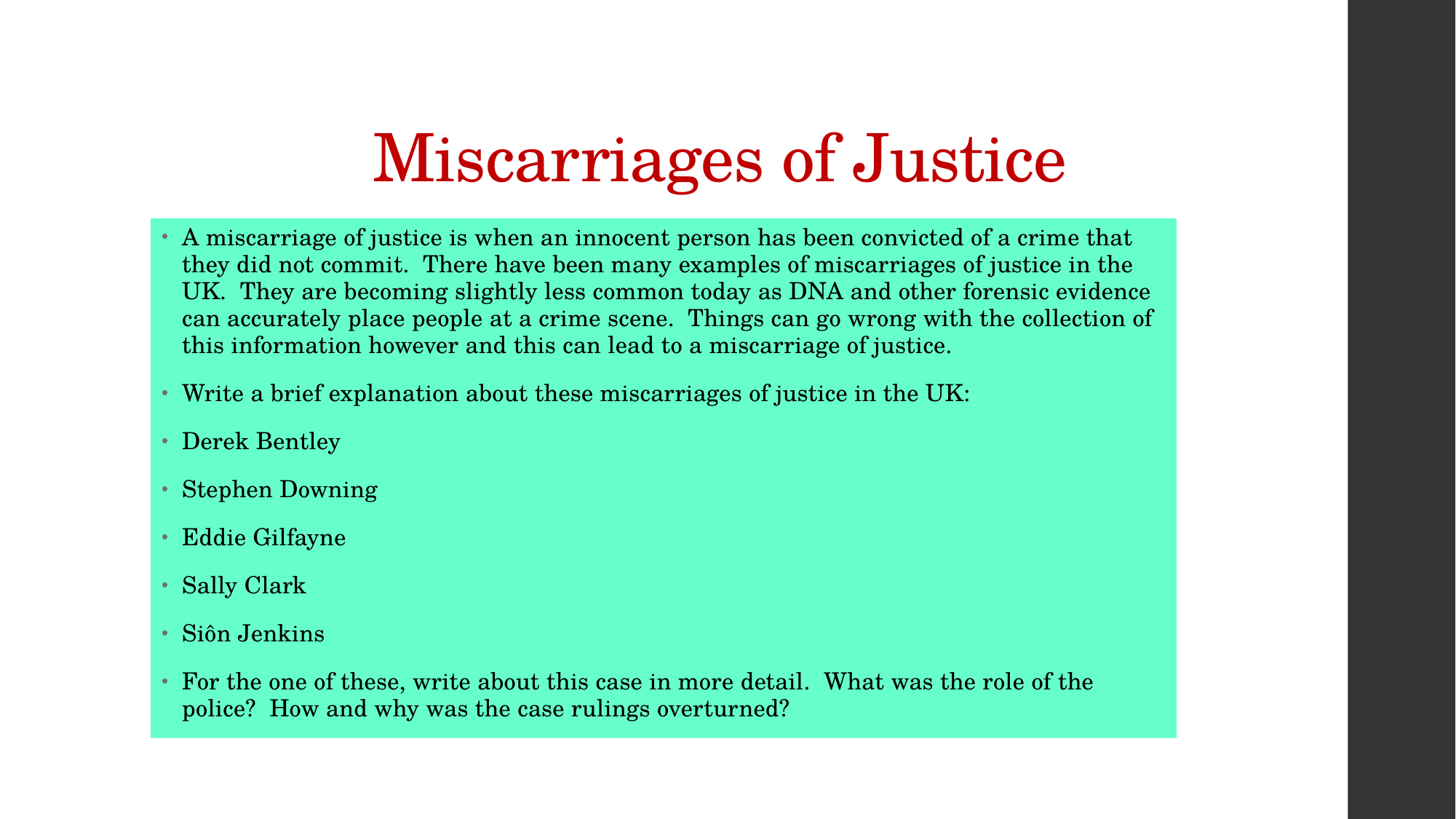

# Miscarriages of Justice
A miscarriage of justice is when an innocent person has been convicted of a crime that they did not commit.  There have been many examples of miscarriages of justice in the UK.  They are becoming slightly less common today as DNA and other forensic evidence can accurately place people at a crime scene.  Things can go wrong with the collection of this information however and this can lead to a miscarriage of justice.
Write a brief explanation about these miscarriages of justice in the UK:
Derek Bentley
Stephen Downing
Eddie Gilfayne
Sally Clark
Siôn Jenkins
For the one of these, write about this case in more detail.  What was the role of the police?  How and why was the case rulings overturned?